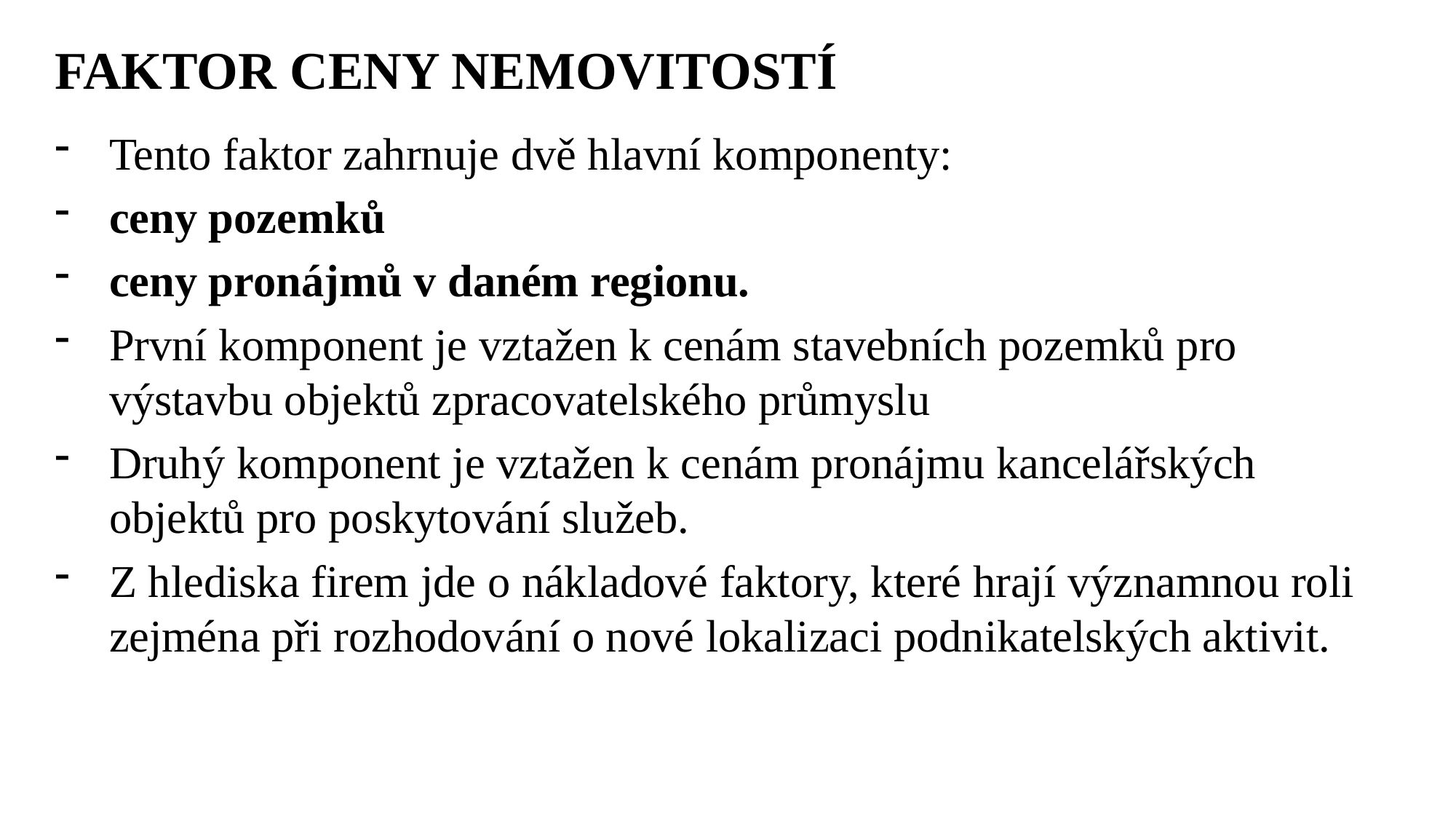

FAKTOR CENY NEMOVITOSTÍ
Tento faktor zahrnuje dvě hlavní komponenty:
ceny pozemků
ceny pronájmů v daném regionu.
První komponent je vztažen k cenám stavebních pozemků pro výstavbu objektů zpracovatelského průmyslu
Druhý komponent je vztažen k cenám pronájmu kancelářských objektů pro poskytování služeb.
Z hlediska firem jde o nákladové faktory, které hrají významnou roli zejména při rozhodování o nové lokalizaci podnikatelských aktivit.
Ing. Lenka Prachařová, Ph.D.